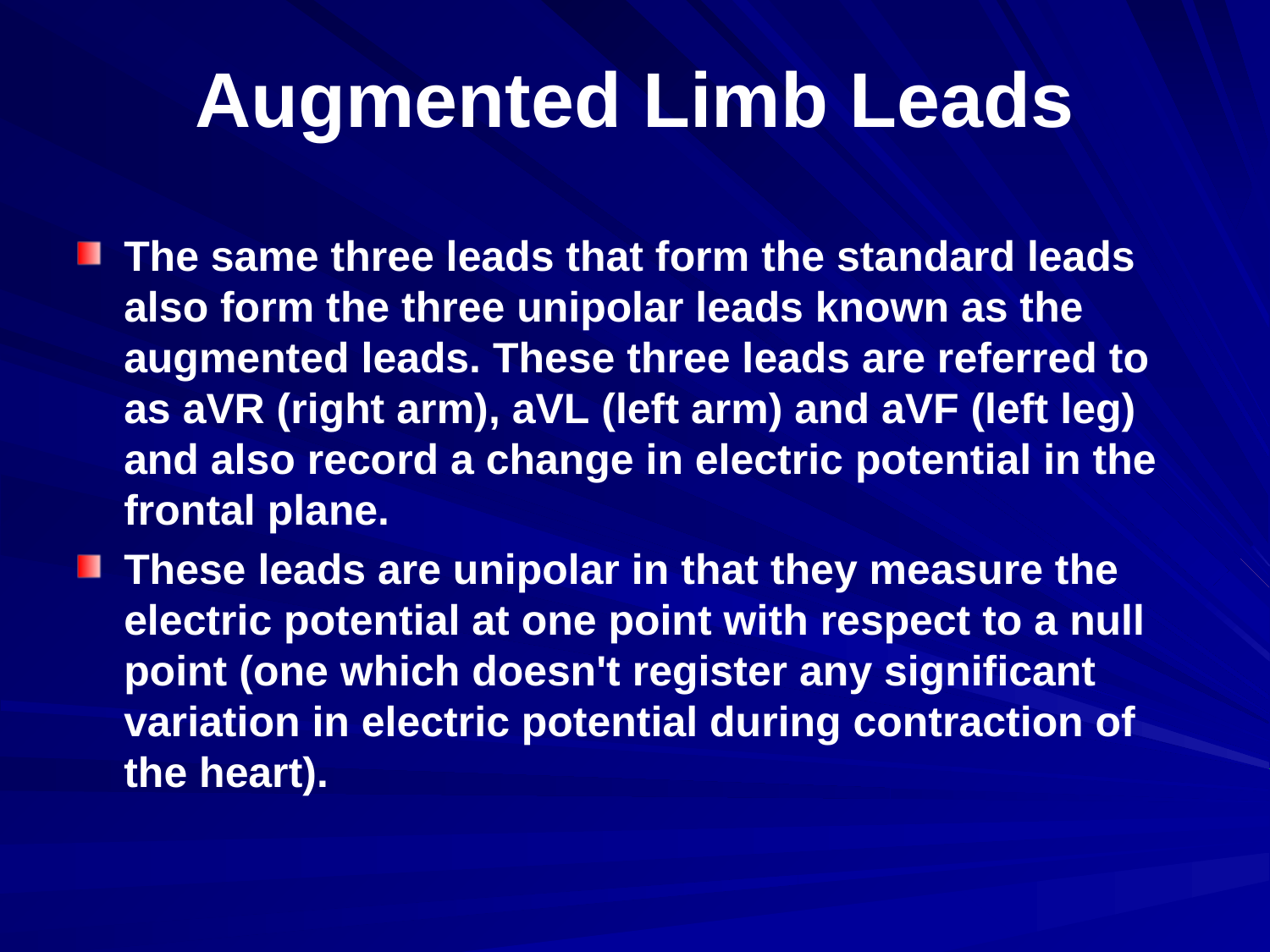

# Augmented Limb Leads
The same three leads that form the standard leads also form the three unipolar leads known as the augmented leads. These three leads are referred to as aVR (right arm), aVL (left arm) and aVF (left leg) and also record a change in electric potential in the frontal plane.
These leads are unipolar in that they measure the electric potential at one point with respect to a null point (one which doesn't register any significant variation in electric potential during contraction of the heart).